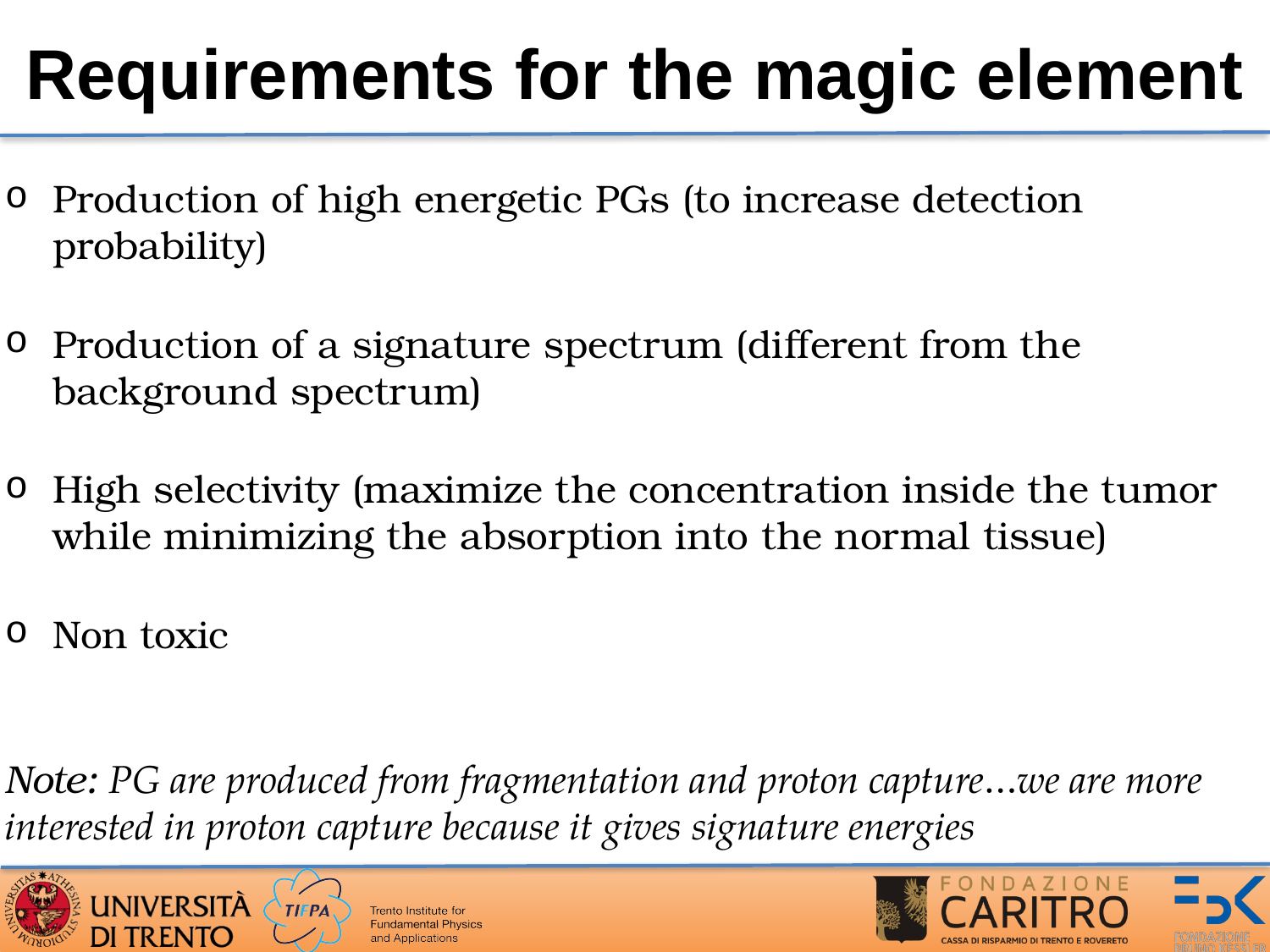

# Requirements for the magic element
Production of high energetic PGs (to increase detection probability)
Production of a signature spectrum (different from the background spectrum)
High selectivity (maximize the concentration inside the tumor while minimizing the absorption into the normal tissue)
Non toxic

Note: PG are produced from fragmentation and proton capture…we are more interested in proton capture because it gives signature energies